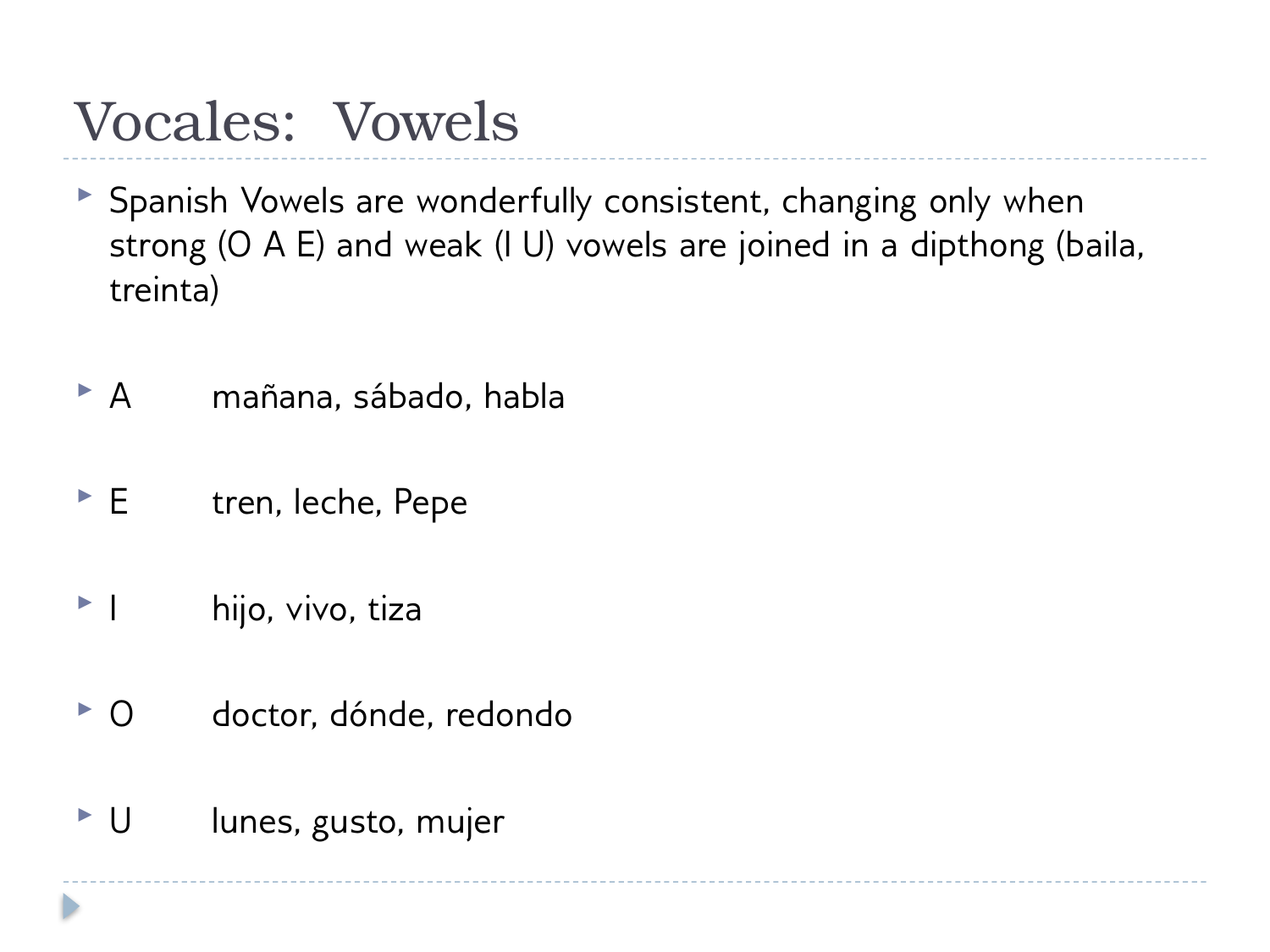

# Vocales:  Vowels
Spanish Vowels are wonderfully consistent, changing only when strong (O A E) and weak (I U) vowels are joined in a dipthong (baila, treinta)

A			mañana, sábado, habla

E			tren, leche, Pepe

I 			hijo, vivo, tiza

O 			doctor, dónde, redondo

U			lunes, gusto, mujer